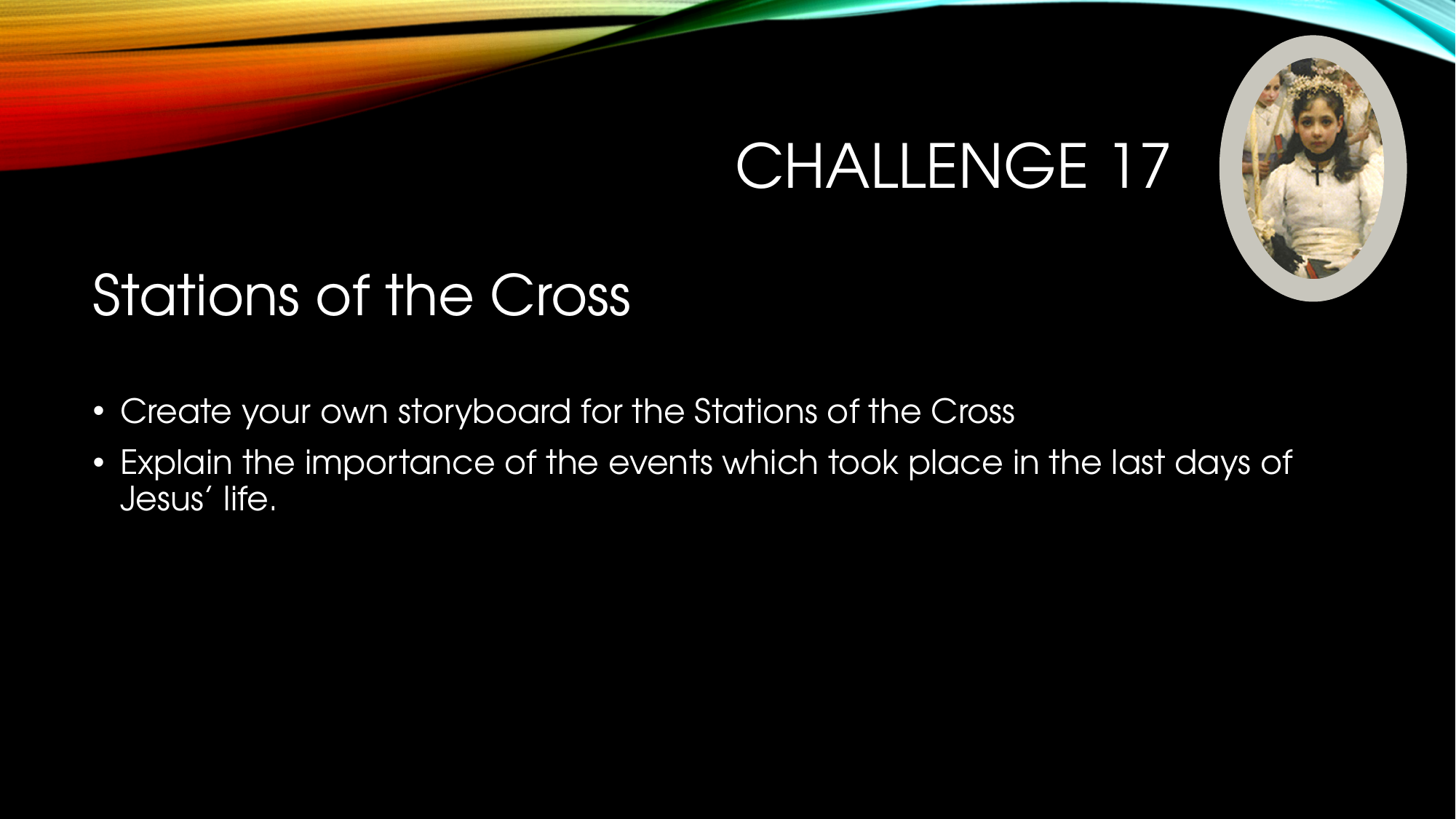

# Challenge 17
Stations of the Cross

Create your own storyboard for the Stations of the Cross
Explain the importance of the events which took place in the last days of Jesus’ life.